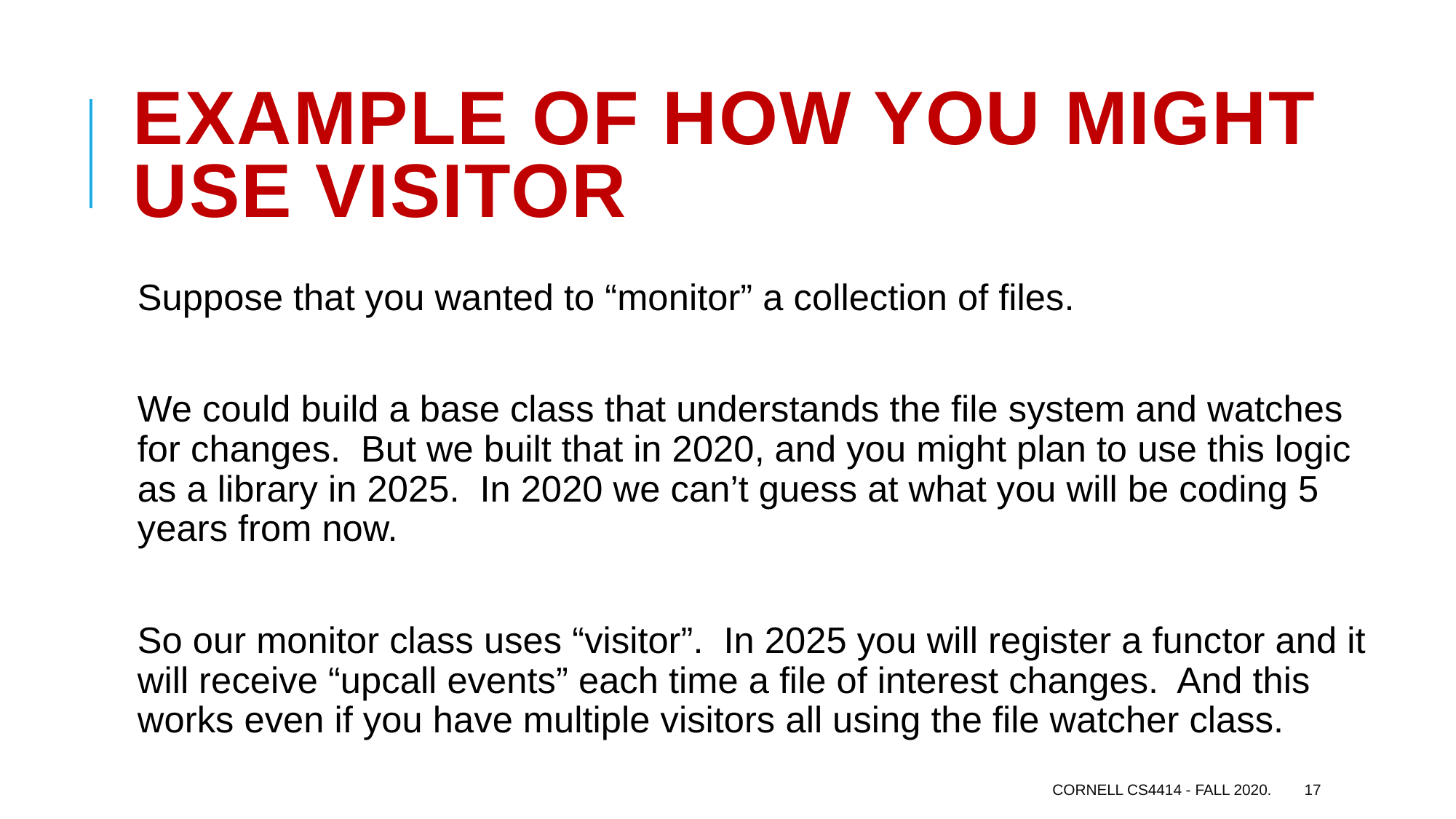

# Example of how you might use visitor
Suppose that you wanted to “monitor” a collection of files.

We could build a base class that understands the file system and watches for changes.  But we built that in 2020, and you might plan to use this logic as a library in 2025.  In 2020 we can’t guess at what you will be coding 5 years from now.

So our monitor class uses “visitor”.  In 2025 you will register a functor and it will receive “upcall events” each time a file of interest changes.  And this works even if you have multiple visitors all using the file watcher class.
Cornell CS4414 - Fall 2020.
17